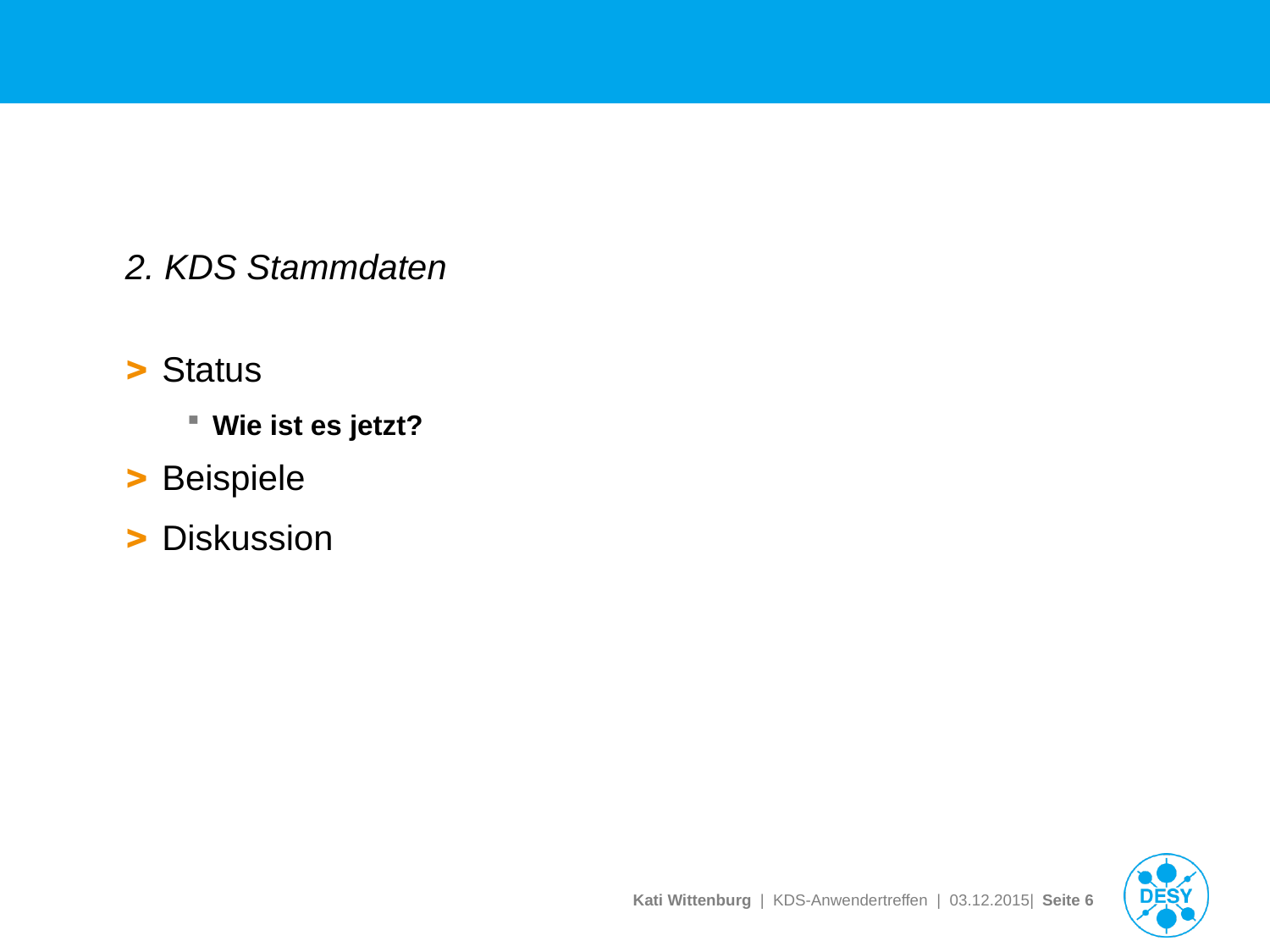

#
2. KDS Stammdaten
Status
Wie ist es jetzt?
Beispiele
Diskussion